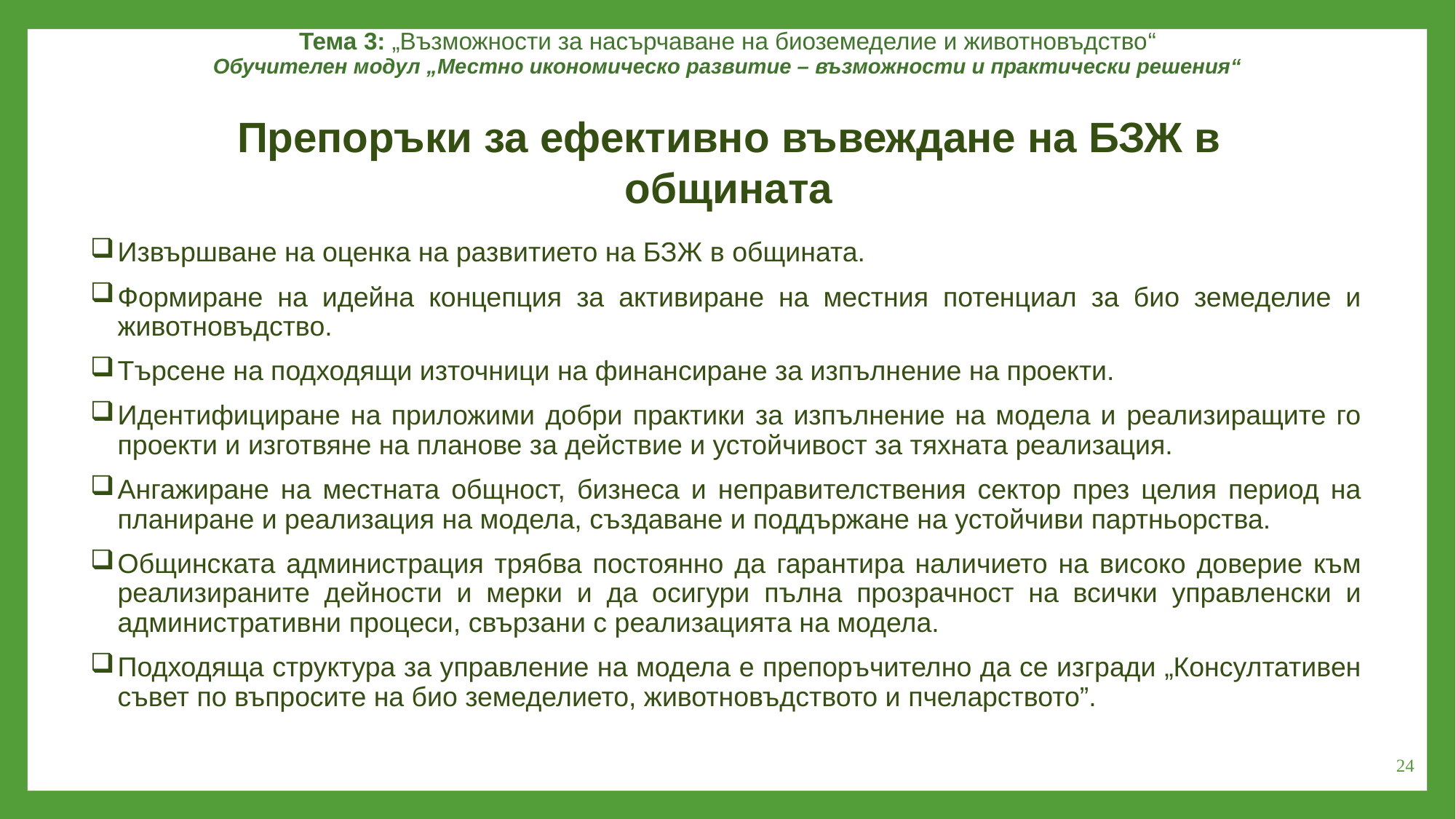

Тема 3: „Възможности за насърчаване на биоземеделие и животновъдство“
Обучителен модул „Местно икономическо развитие – възможности и практически решения“
Препоръки за ефективно въвеждане на БЗЖ в общината
Извършване на оценка на развитието на БЗЖ в общината.
Формиране на идейна концепция за активиране на местния потенциал за био земеделие и животновъдство.
Търсене на подходящи източници на финансиране за изпълнение на проекти.
Идентифициране на приложими добри практики за изпълнение на модела и реализиращите го проекти и изготвяне на планове за действие и устойчивост за тяхната реализация.
Ангажиране на местната общност, бизнеса и неправителствения сектор през целия период на планиране и реализация на модела, създаване и поддържане на устойчиви партньорства.
Общинската администрация трябва постоянно да гарантира наличието на високо доверие към реализираните дейности и мерки и да осигури пълна прозрачност на всички управленски и административни процеси, свързани с реализацията на модела.
Подходяща структура за управление на модела е препоръчително да се изгради „Консултативен съвет по въпросите на био земеделието, животновъдството и пчеларството”.
24